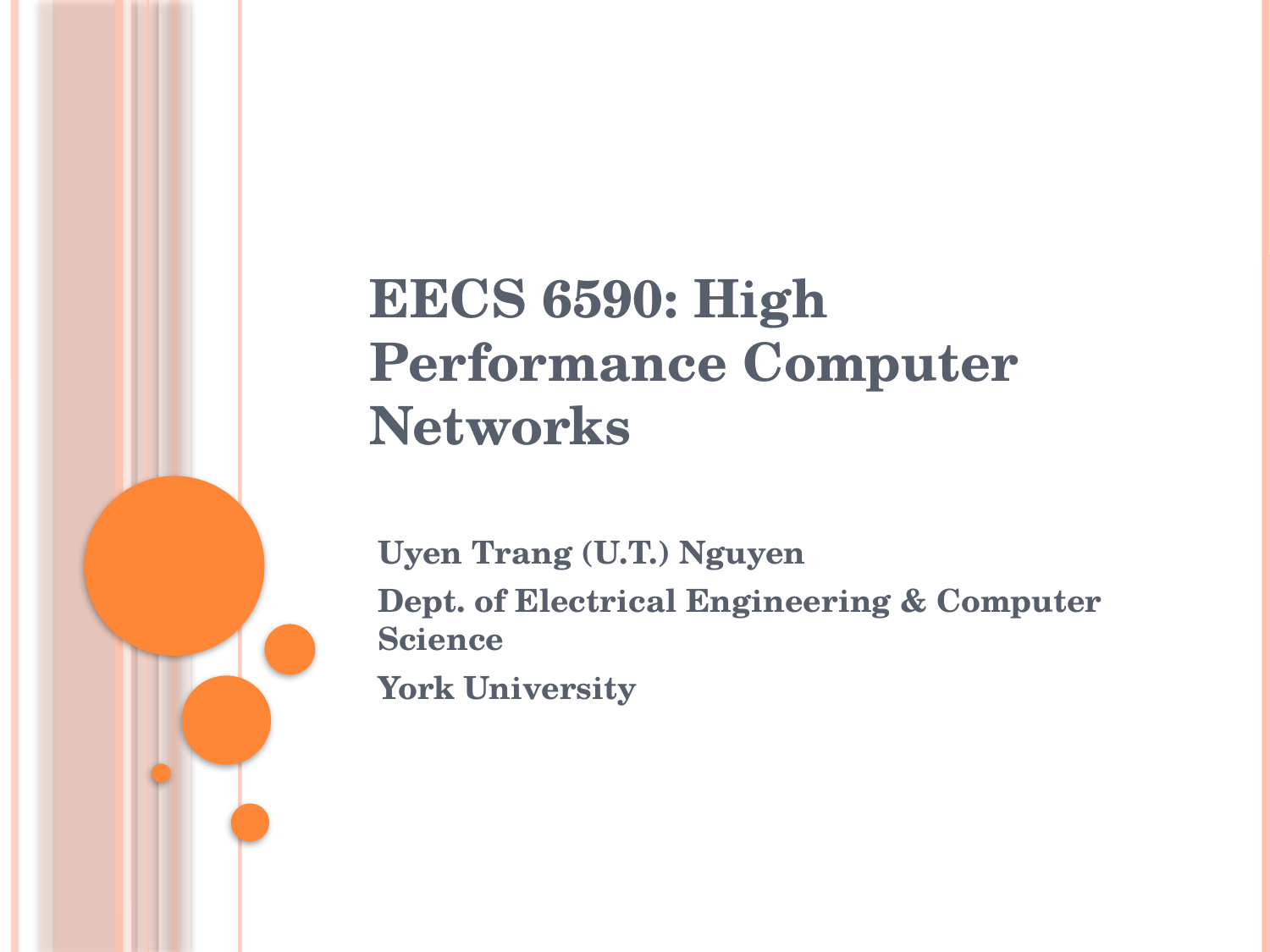

# EECS 6590: High Performance Computer Networks
Uyen Trang (U.T.) Nguyen
Dept. of Electrical Engineering & Computer Science
York University